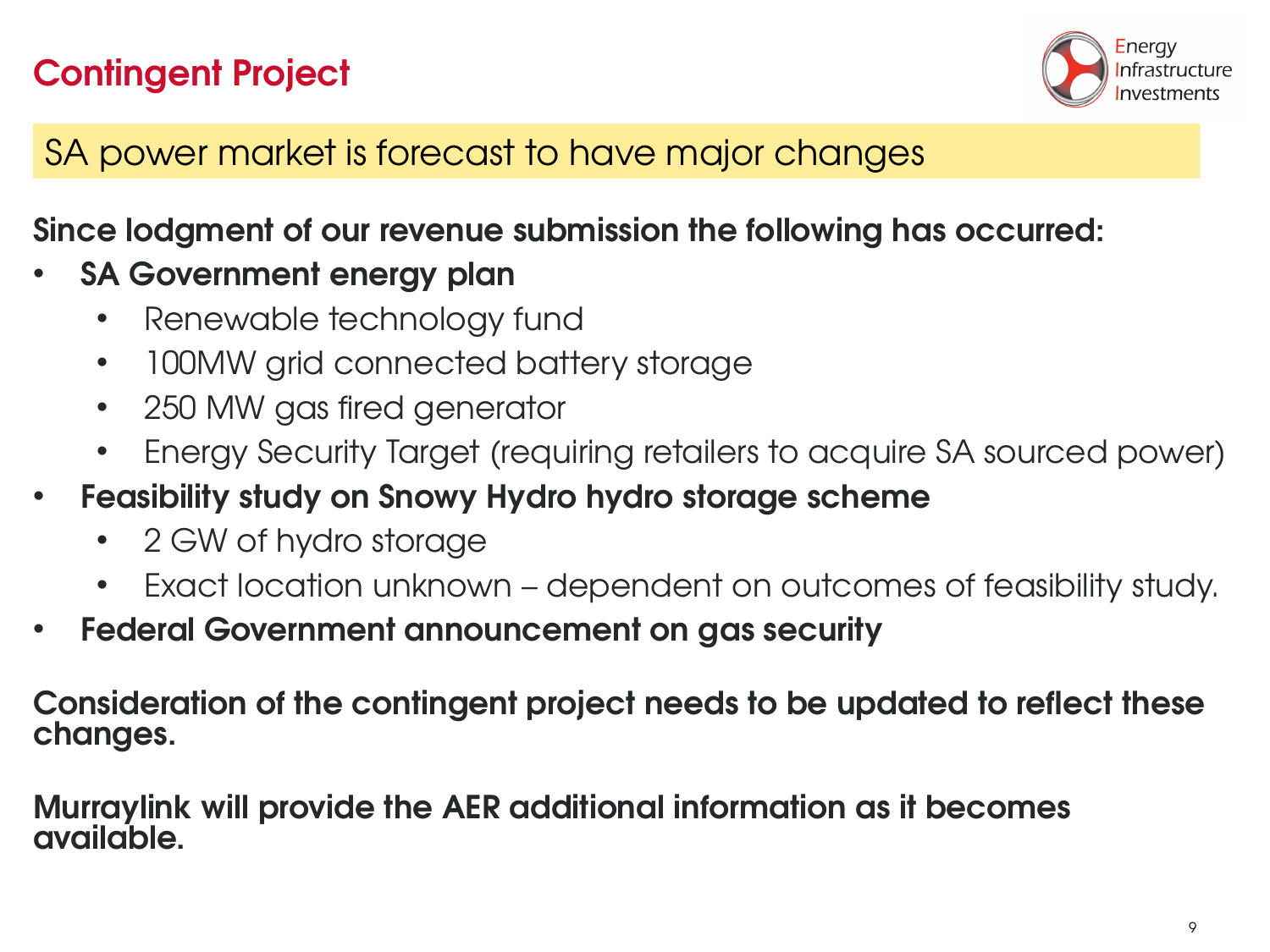

# Contingent Project
SA power market is forecast to have major changes
Since lodgment of our revenue submission the following has occurred:
SA Government energy plan
Renewable technology fund
100MW grid connected battery storage
250 MW gas fired generator
Energy Security Target (requiring retailers to acquire SA sourced power)
Feasibility study on Snowy Hydro hydro storage scheme
2 GW of hydro storage
Exact location unknown – dependent on outcomes of feasibility study.
Federal Government announcement on gas security

Consideration of the contingent project needs to be updated to reflect these changes.

Murraylink will provide the AER additional information as it becomes available.